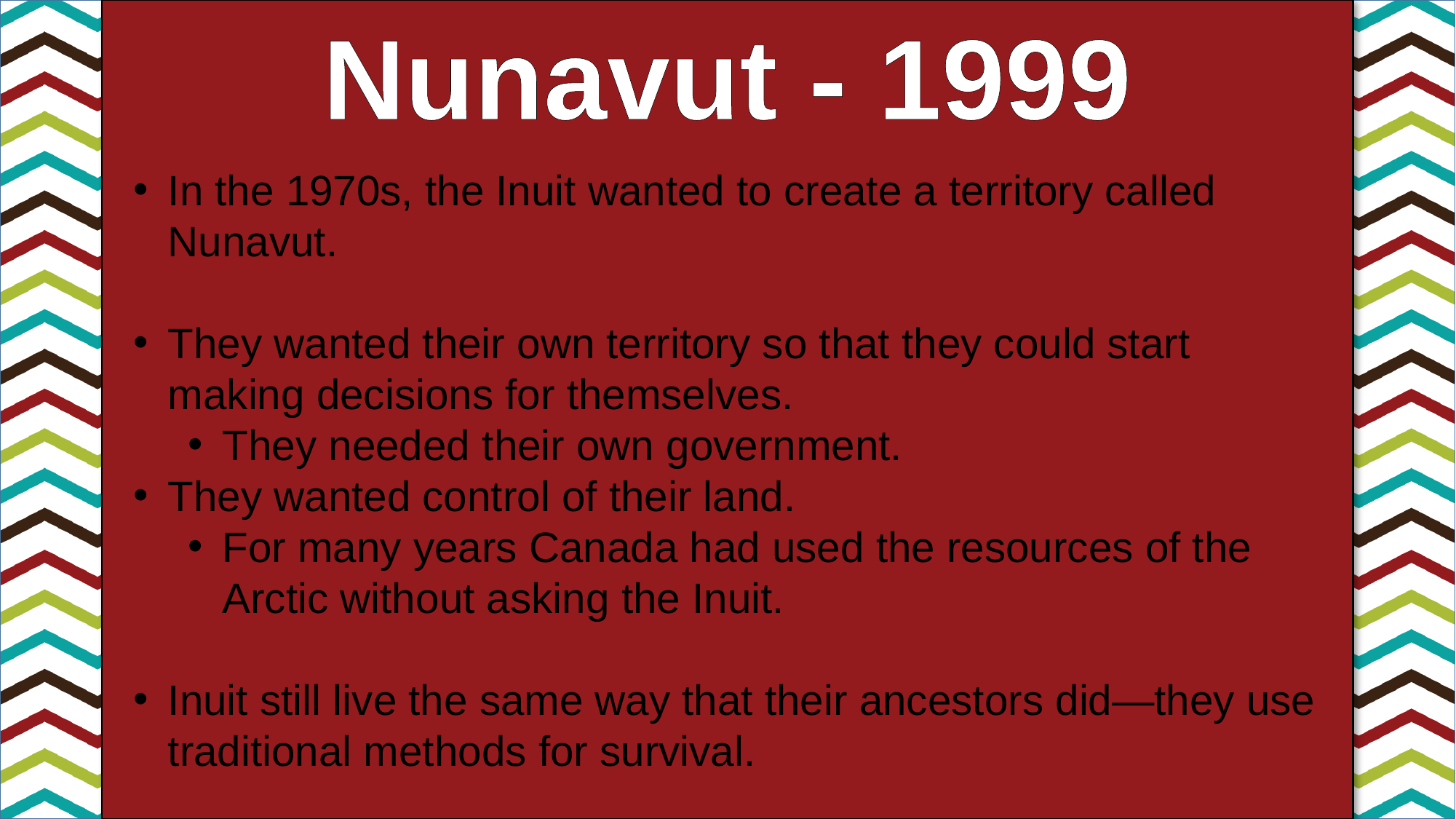

Nunavut - 1999
In the 1970s, the Inuit wanted to create a territory called Nunavut.

They wanted their own territory so that they could start making decisions for themselves.
They needed their own government.
They wanted control of their land.
For many years Canada had used the resources of the Arctic without asking the Inuit.

Inuit still live the same way that their ancestors did—they use traditional methods for survival.